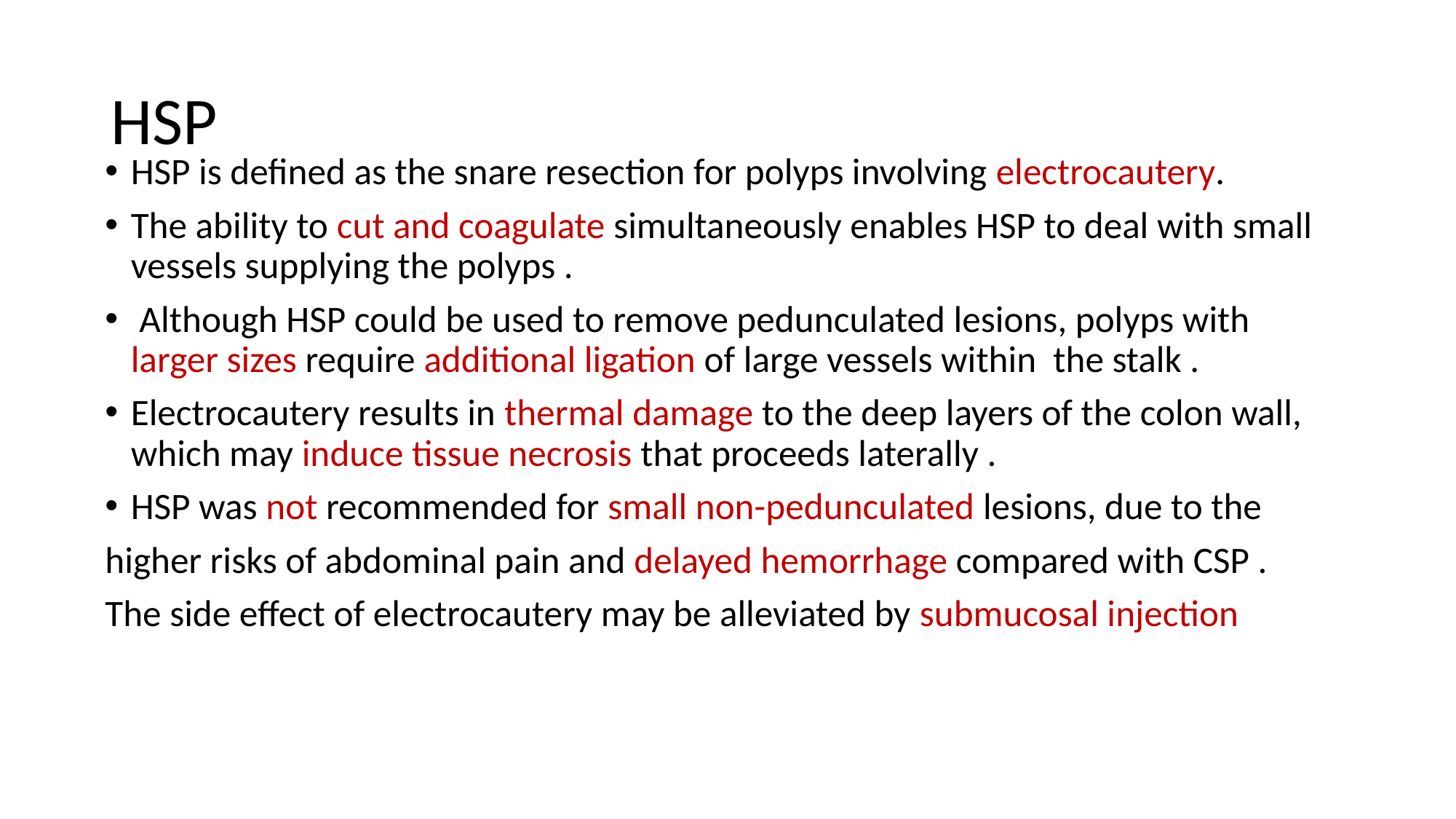

# HSP
HSP is defined as the snare resection for polyps involving electrocautery.
The ability to cut and coagulate simultaneously enables HSP to deal with small vessels supplying the polyps .
 Although HSP could be used to remove pedunculated lesions, polyps with larger sizes require additional ligation of large vessels within  the stalk .
Electrocautery results in thermal damage to the deep layers of the colon wall, which may induce tissue necrosis that proceeds laterally .
HSP was not recommended for small non-pedunculated lesions, due to the
higher risks of abdominal pain and delayed hemorrhage compared with CSP .
The side effect of electrocautery may be alleviated by submucosal injection